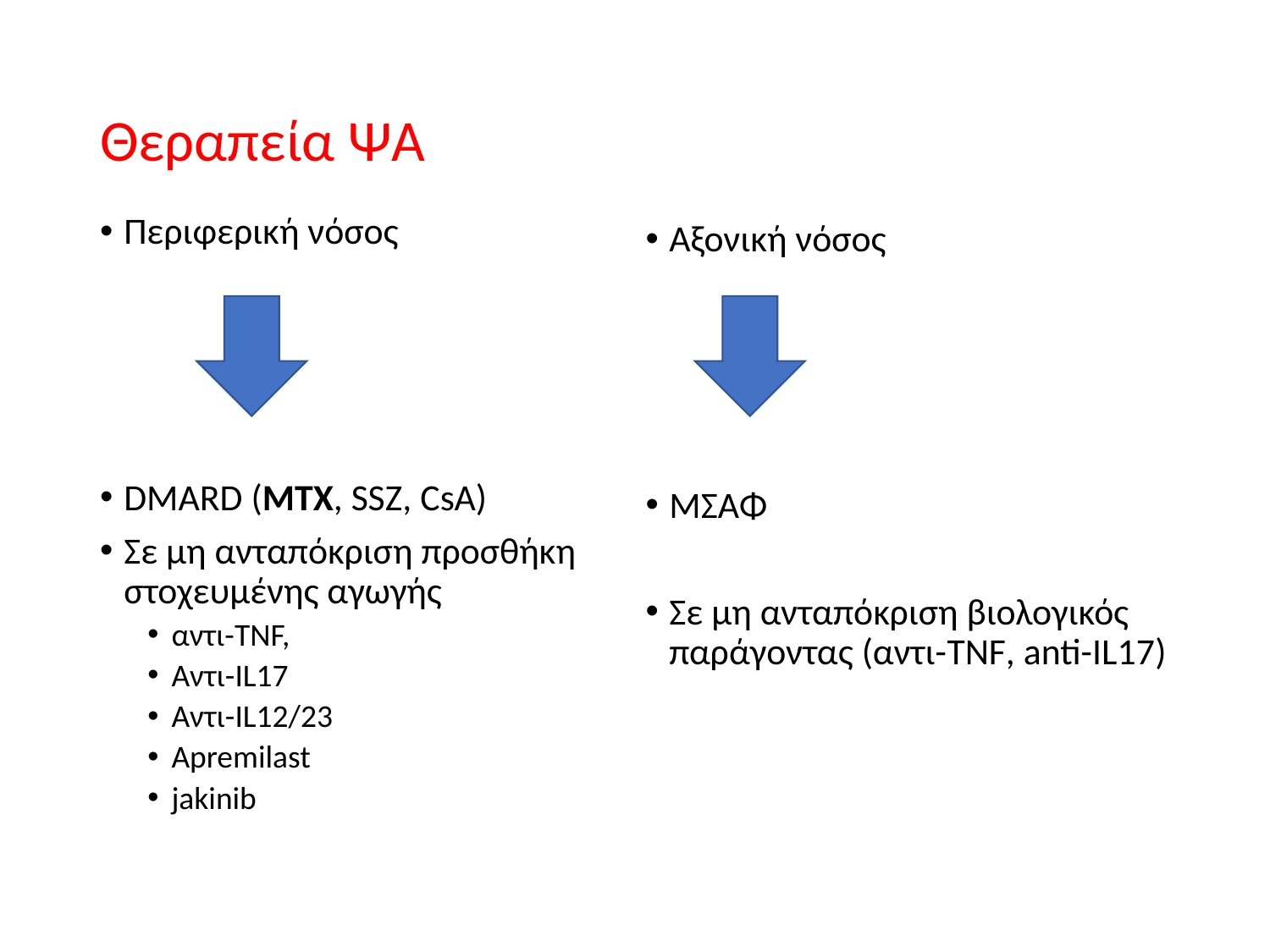

# Θεραπεία ΨΑ

Αξονική νόσος

ΜΣΑΦ

Σε μη ανταπόκριση βιολογικός παράγοντας (αντι-TNF, anti-IL17)

Περιφερική νόσος

DMARD (MTX, SSZ, CsA)
Σε μη ανταπόκριση προσθήκη στοχευμένης αγωγής
αντι-TNF,
Αντι-IL17
Aντι-IL12/23
Apremilast
jakinib